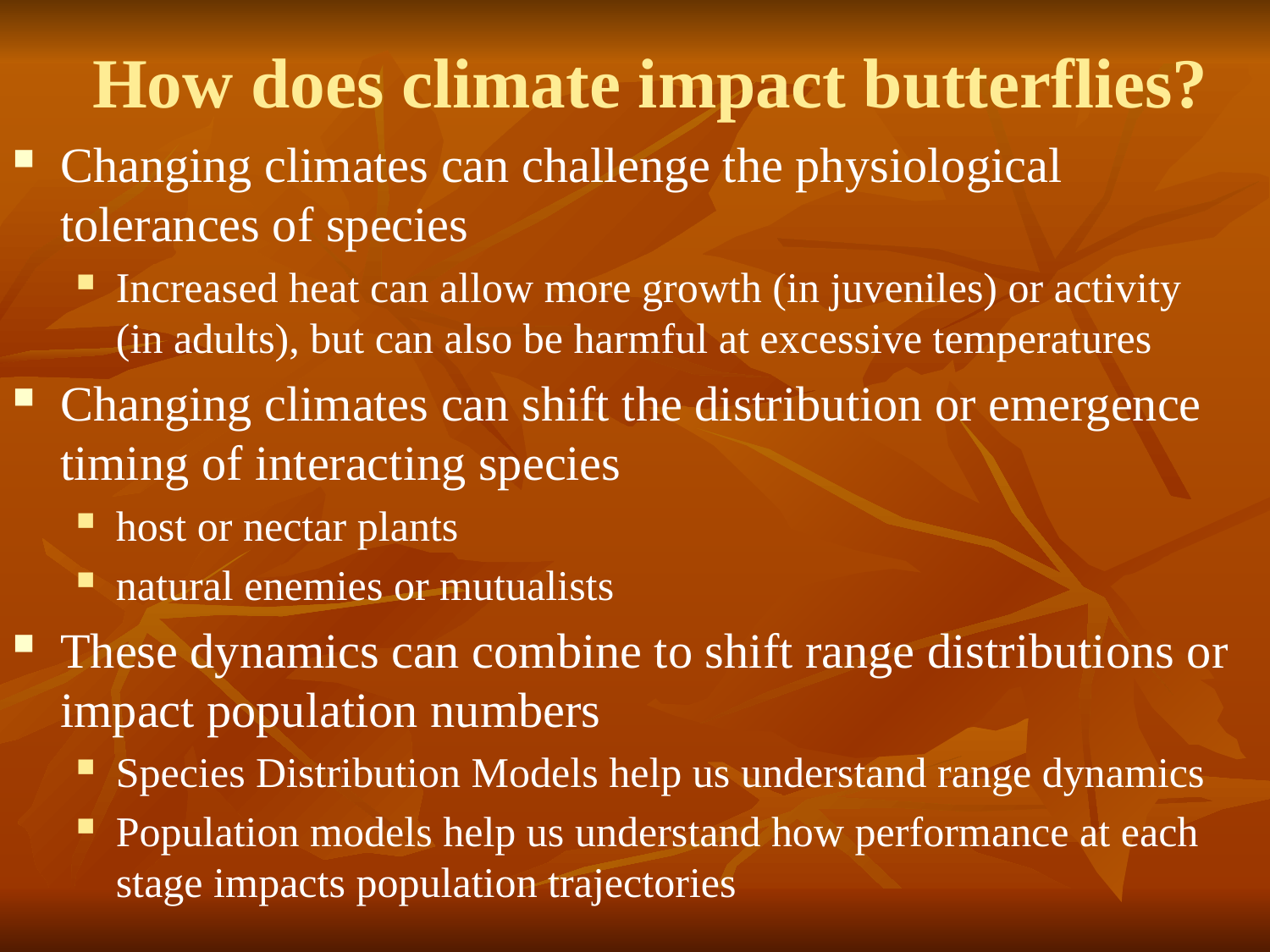

# How does climate impact butterflies?
Changing climates can challenge the physiological tolerances of species
Increased heat can allow more growth (in juveniles) or activity (in adults), but can also be harmful at excessive temperatures
Changing climates can shift the distribution or emergence timing of interacting species
host or nectar plants
natural enemies or mutualists
These dynamics can combine to shift range distributions or impact population numbers
Species Distribution Models help us understand range dynamics
Population models help us understand how performance at each stage impacts population trajectories